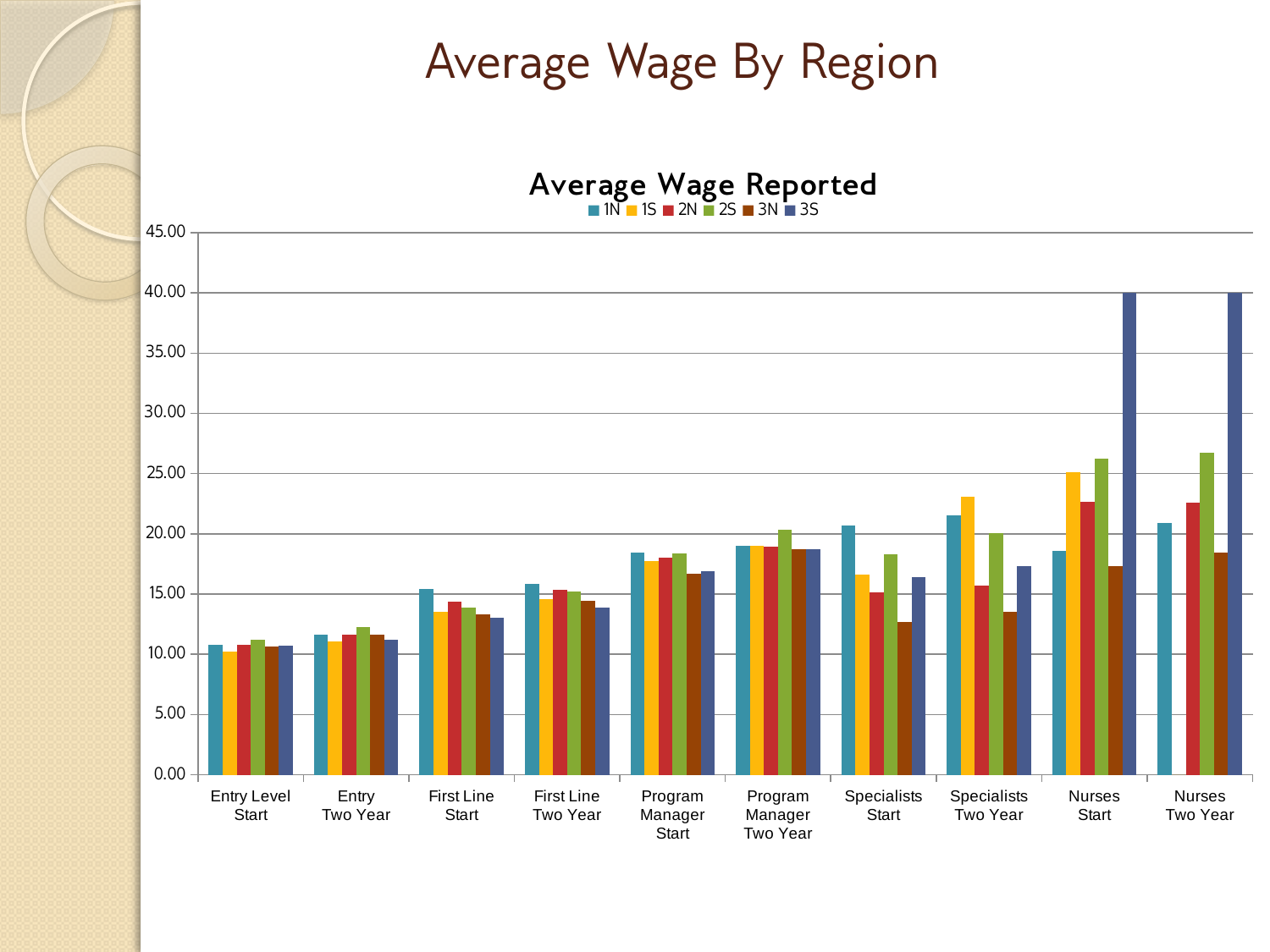

# Average Wage By Region

### Chart: Average Wage Reported

| Category | 1N | 1S | 2N | 2S | 3N | 3S |
|---|---|---|---|---|---|---|
| Entry Level
Start | 10.8085 | 10.202222222222222 | 10.767999999999999 | 11.233250000000002 | 10.667619047619047 | 10.740384615384615 |
| Entry
Two Year | 11.623999999999999 | 11.095555555555556 | 11.61 | 12.228717948717948 | 11.651428571428571 | 11.196818181818182 |
| First Line
Start | 15.43375 | 13.51375 | 14.403529411764707 | 13.86514285714286 | 13.335625 | 13.057599999999997 |
| First Line
Two Year | 15.871249999999998 | 14.56625 | 15.32470588235294 | 15.184117647058823 | 14.457500000000001 | 13.855714285714281 |
| Program Manager
Start | 18.420666666666666 | 17.7175 | 18.020555555555553 | 18.38714285714286 | 16.65533333333333 | 16.89130434782609 |
| Program Manager
Two Year | 19.0075 | 19.015 | 18.95263157894737 | 20.333214285714284 | 18.756666666666668 | 18.694499999999998 |
| Specialists
Start | 20.677000000000003 | 16.586000000000002 | 15.171000000000001 | 18.270666666666667 | 12.666666666666666 | 16.406363636363633 |
| Specialists
Two Year | 21.535555555555554 | 23.06 | 15.711999999999998 | 20.04714285714286 | 13.526666666666666 | 17.344545454545457 |
| Nurses
Start | 18.583333333333332 | 25.155 | 22.666666666666668 | 26.25 | 17.333333333333332 | 40.0 |
| Nurses
Two Year | 20.939999999999998 | 0.0 | 22.62 | 26.711000000000002 | 18.45 | 40.0 |